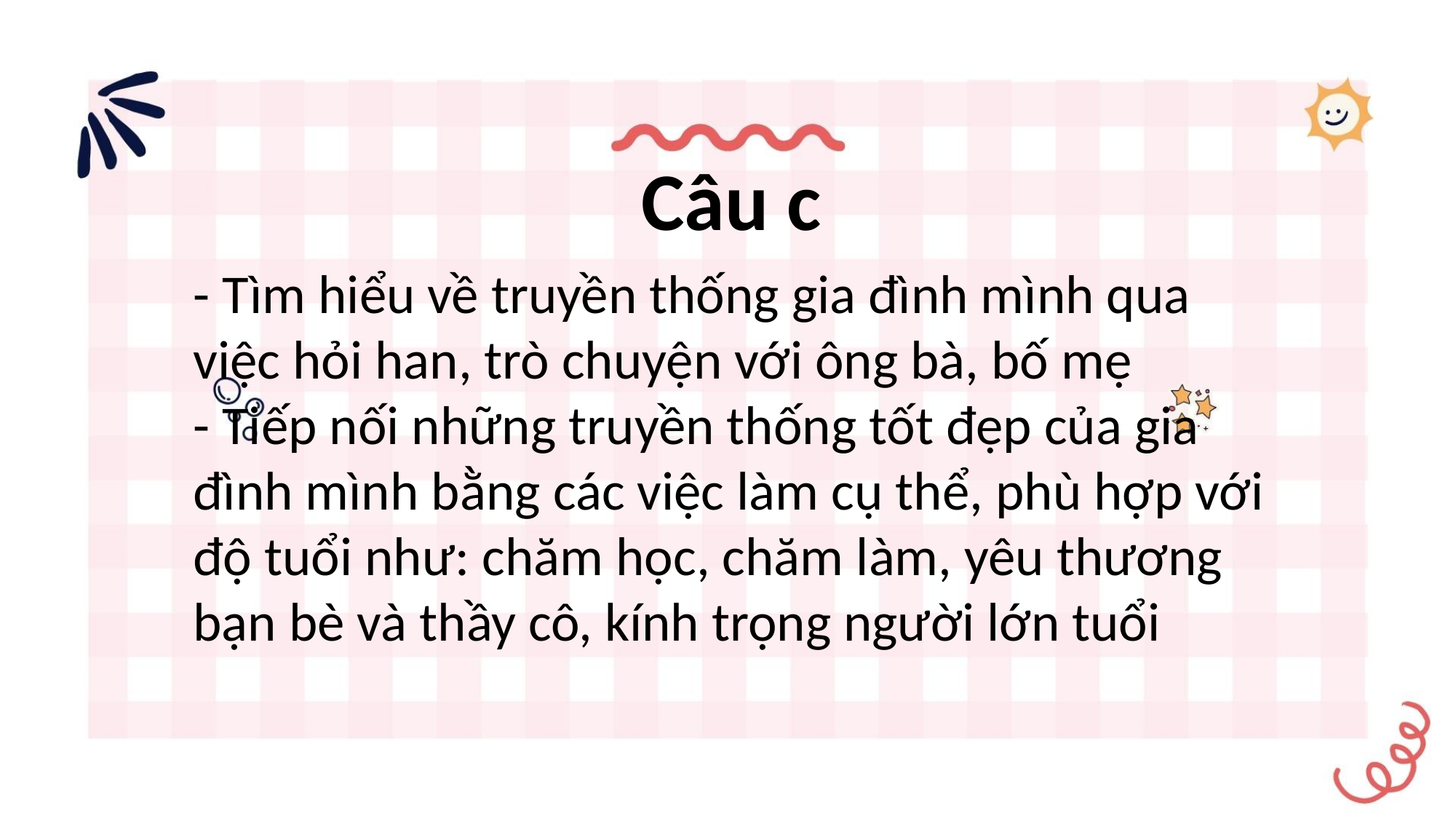

Câu c
- Tìm hiểu về truyền thống gia đình mình qua việc hỏi han, trò chuyện với ông bà, bố mẹ
- Tiếp nối những truyền thống tốt đẹp của gia đình mình bằng các việc làm cụ thể, phù hợp với độ tuổi như: chăm học, chăm làm, yêu thương bạn bè và thầy cô, kính trọng người lớn tuổi